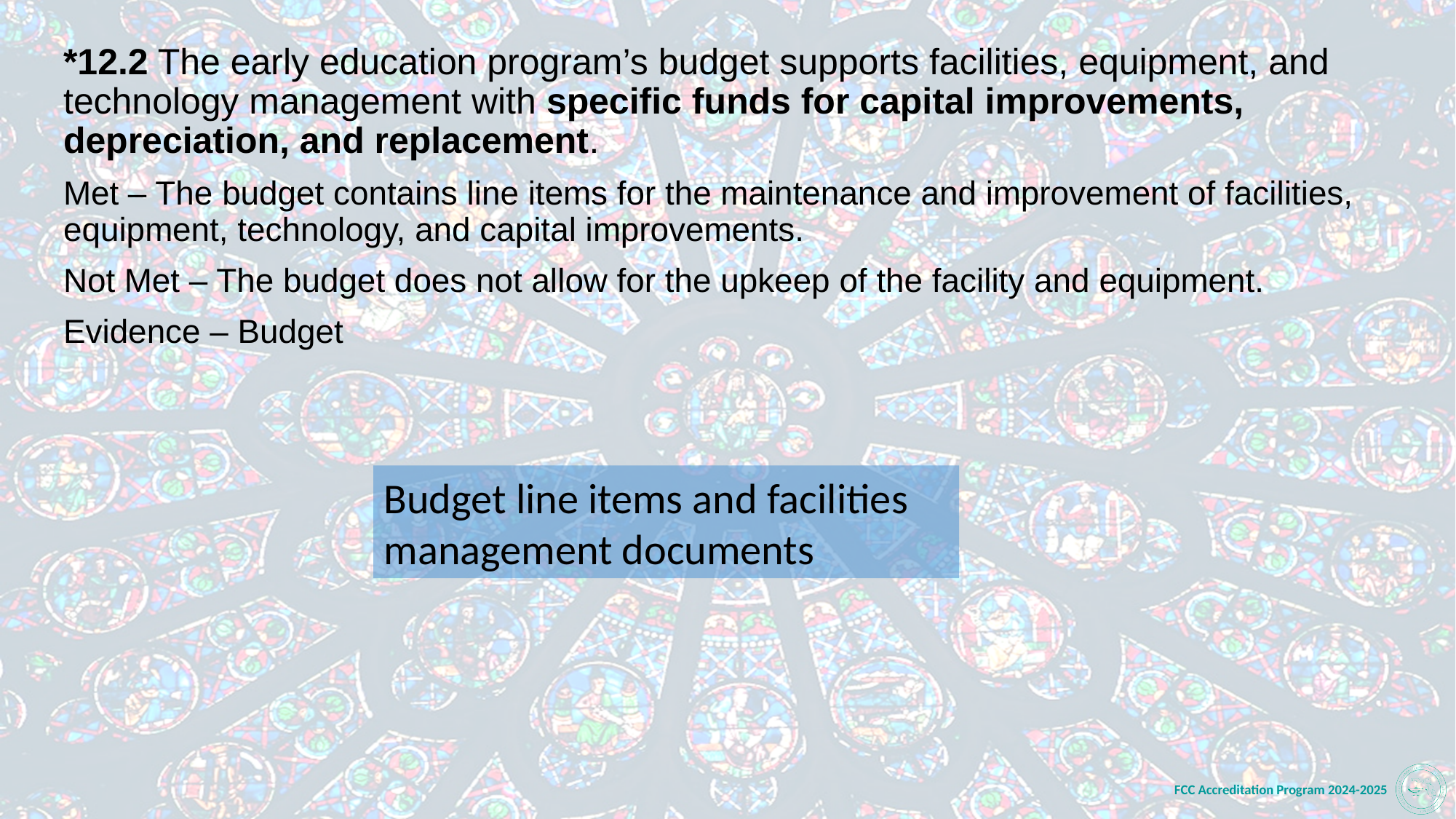

*12.2 The early education program’s budget supports facilities, equipment, and technology management with specific funds for capital improvements, depreciation, and replacement.
Met – The budget contains line items for the maintenance and improvement of facilities, equipment, technology, and capital improvements.
Not Met – The budget does not allow for the upkeep of the facility and equipment.
Evidence – Budget
Budget line items and facilities management documents